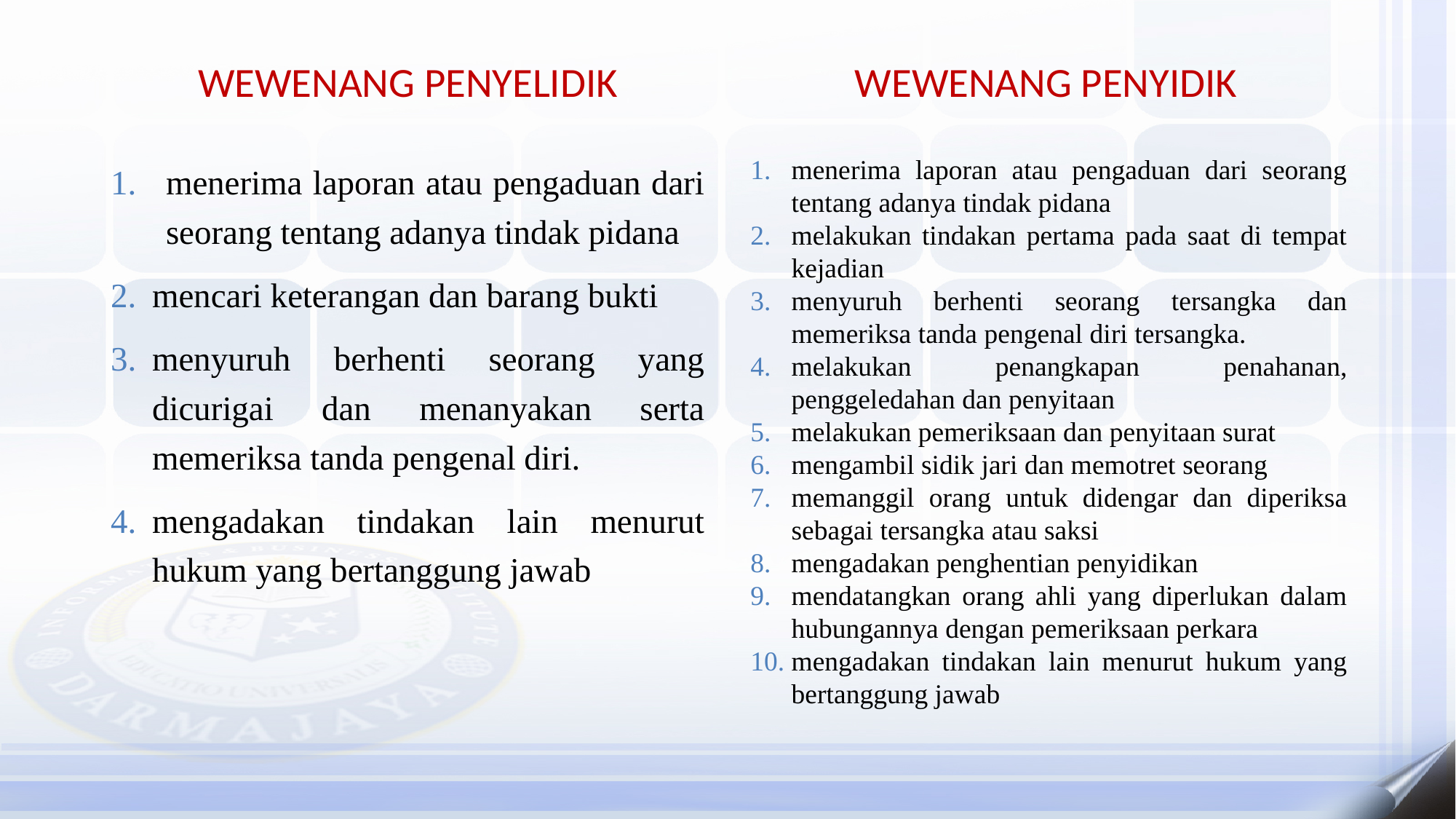

WEWENANG PENYELIDIK
WEWENANG PENYIDIK
menerima laporan atau pengaduan dari seorang tentang adanya tindak pidana
mencari keterangan dan barang bukti
menyuruh berhenti seorang yang dicurigai dan menanyakan serta memeriksa tanda pengenal diri.
mengadakan tindakan lain menurut hukum yang bertanggung jawab
menerima laporan atau pengaduan dari seorang tentang adanya tindak pidana
melakukan tindakan pertama pada saat di tempat kejadian
menyuruh berhenti seorang tersangka dan memeriksa tanda pengenal diri tersangka.
melakukan penangkapan penahanan, penggeledahan dan penyitaan
melakukan pemeriksaan dan penyitaan surat
mengambil sidik jari dan memotret seorang
memanggil orang untuk didengar dan diperiksa sebagai tersangka atau saksi
mengadakan penghentian penyidikan
mendatangkan orang ahli yang diperlukan dalam hubungannya dengan pemeriksaan perkara
mengadakan tindakan lain menurut hukum yang bertanggung jawab